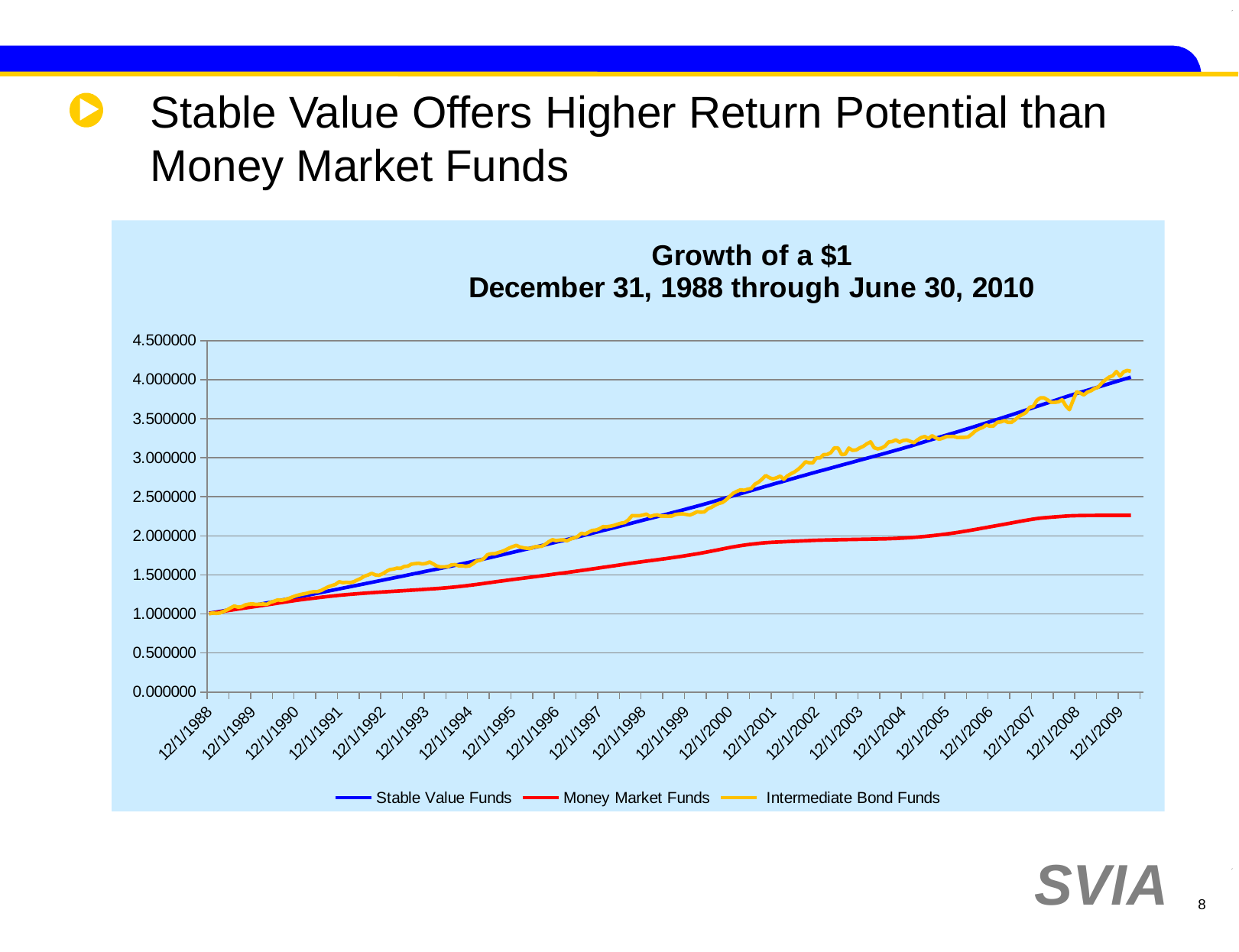

# Stable Value Offers Higher Return Potential than Money Market Funds

### Chart: Growth of a $1
December 31, 1988 through June 30, 2010

| Category | Stable Value Funds | Money Market Funds |  Intermediate Bond Funds | Stable Value Funds | Money Market Funds |  Intermediate Bond Funds |
|---|---|---|---|---|---|---|
| 32508 | 1.0079514393099078 | 1.0064 | 1.0008999999999983 | 1.0079514393099078 | 1.0064 | 1.0008999999999983 |
| 32539 | 1.0160084531397162 | 1.0130422399999999 | 1.0114094499999984 | 1.0160084531397162 | 1.0130422399999999 | 1.0114094499999984 |
| 32567 | 1.0233603728895988 | 1.0192217976639966 | 1.0072626712549984 | 1.0233603728895988 | 1.0192217976639966 | 1.0072626712549984 |
| 32598 | 1.0315585147452746 | 1.0264582724274138 | 1.0115939007413959 | 1.0315585147452746 | 1.0264582724274138 | 1.0115939007413959 |
| 32628 | 1.0395909025221723 | 1.0336434803344046 | 1.0318257787562242 | 1.0395909025221723 | 1.0336434803344046 | 1.0318257787562242 |
| 32659 | 1.0479464398961467 | 1.0410857133928142 | 1.0522559291756006 | 1.0479464398961467 | 1.0410857133928142 | 1.0522559291756006 |
| 32689 | 1.0560998737373726 | 1.0482692048152245 | 1.0787727785908225 | 1.0560998737373726 | 1.0482692048152245 | 1.0787727785908225 |
| 32720 | 1.064579028519803 | 1.0555022623284478 | 1.1008876205519362 | 1.064579028519803 | 1.0555022623284478 | 1.1008876205519362 |
| 32751 | 1.0730879430305489 | 1.062468577259817 | 1.0866861702468165 | 1.0730879430305489 | 1.062468577259817 | 1.0866861702468165 |
| 32781 | 1.0813478144754682 | 1.0692683761542798 | 1.0917935952469728 | 1.0813478144754682 | 1.0692683761542798 | 1.0917935952469728 |
| 32812 | 1.0899252755821633 | 1.0762186205992825 | 1.1149396194662105 | 1.0899252755821633 | 1.0762186205992825 | 1.1149396194662105 |
| 32842 | 1.0982579445645104 | 1.082891176046998 | 1.1255315458511395 | 1.0982579445645104 | 1.082891176046998 | 1.1255315458511395 |
| 32873 | 1.106870521073856 | 1.089821679573697 | 1.1286830341795244 | 1.106870521073856 | 1.089821679573697 | 1.1286830341795244 |
| 32904 | 1.1155293354867124 | 1.0967355083089143 | 1.1214594627607741 | 1.1155293354867124 | 1.0967355083089143 | 1.1214594627607741 |
| 32932 | 1.1233345273832533 | 1.103028576655592 | 1.1256088627729879 | 1.1233345273832533 | 1.103028576655592 | 1.1256088627729879 |
| 32963 | 1.1320179062357096 | 1.1100449414316989 | 1.127072154294594 | 1.1320179062357096 | 1.1100449414316989 | 1.127072154294594 |
| 32993 | 1.1404920542831483 | 1.1168872584506824 | 1.1231274017545625 | 1.1404920542831483 | 1.1168872584506824 | 1.1231274017545625 |
| 33024 | 1.14926947053285 | 1.1239727912182933 | 1.1478362045931618 | 1.14926947053285 | 1.1239727912182933 | 1.1478362045931618 |
| 33054 | 1.157842196140173 | 1.1309110752584839 | 1.163217209734713 | 1.157842196140173 | 1.1309110752584839 | 1.163217209734713 |
| 33085 | 1.1667776729335047 | 1.1380663496316443 | 1.1793859289500268 | 1.1667776729335047 | 1.1380663496316443 | 1.1793859289500268 |
| 33116 | 1.1757496767519484 | 1.1451610552552478 | 1.1745504466413315 | 1.1757496767519484 | 1.1451610552552478 | 1.1745504466413315 |
| 33146 | 1.18439489585328 | 1.152041182875223 | 1.183594485080465 | 1.18439489585328 | 1.152041182875223 | 1.183594485080465 |
| 33177 | 1.193395003375228 | 1.1591354524793658 | 1.1973241811073998 | 1.193395003375228 | 1.1591354524793658 | 1.1973241811073998 |
| 33207 | 1.2021356365607045 | 1.1658897347609647 | 1.2155235086602334 | 1.2021356365607045 | 1.1658897347609647 | 1.2155235086602334 |
| 33238 | 1.2112559313556923 | 1.1727416687321548 | 1.2321761807288787 | 1.2112559313556923 | 1.1727416687321548 | 1.2321761807288787 |
| 33269 | 1.2204063036294384 | 1.179265630635312 | 1.2447443777723117 | 1.2204063036294384 | 1.179265630635312 | 1.2447443777723117 |
| 33297 | 1.2286975241166382 | 1.1848105376305607 | 1.2547023327944902 | 1.2286975241166382 | 1.1848105376305607 | 1.2547023327944902 |
| 33328 | 1.2379002462542816 | 1.1907369599397881 | 1.2632343086574915 | 1.2379002462542816 | 1.1907369599397881 | 1.2632343086574915 |
| 33358 | 1.24684160488383 | 1.1962953200687874 | 1.277003562621862 | 1.24684160488383 | 1.1962953200687874 | 1.277003562621862 |
| 33389 | 1.256113361009942 | 1.201822204447502 | 1.2847932843538539 | 1.256113361009942 | 1.201822204447502 | 1.2847932843538539 |
| 33419 | 1.2650994912706266 | 1.2072352116563352 | 1.2856926396529016 | 1.2650994912706266 | 1.2072352116563352 | 1.2856926396529016 |
| 33450 | 1.2744285177769075 | 1.2128440264496898 | 1.3000923972170138 | 1.2744285177769075 | 1.2128440264496898 | 1.3000923972170138 |
| 33481 | 1.2838117541897178 | 1.2183648924580874 | 1.324924162003859 | 1.2838117541897178 | 1.2183648924580874 | 1.324924162003859 |
| 33511 | 1.2929118905418284 | 1.223591677846733 | 1.3477128575903254 | 1.2929118905418284 | 1.223591677846733 | 1.3477128575903254 |
| 33542 | 1.3023968625087803 | 1.228818861494496 | 1.363076784166856 | 1.3023968625087803 | 1.228818861494496 | 1.363076784166856 |
| 33572 | 1.311535965444697 | 1.2336468908013078 | 1.3787521671847756 | 1.311535965444697 | 1.2336468908013078 | 1.3787521671847756 |
| 33603 | 1.3209389769686701 | 1.238445777206525 | 1.4123937200640806 | 1.3209389769686701 | 1.238445777206525 | 1.4123937200640806 |
| 33634 | 1.3303256854535592 | 1.242842259715608 | 1.3995409372114993 | 1.3303256854535592 | 1.242842259715608 | 1.3995409372114993 |
| 33663 | 1.3390761694841942 | 1.2466441141880782 | 1.4049991468666239 | 1.3390761694841942 | 1.2466441141880782 | 1.4049991468666239 |
| 33694 | 1.3484633394905927 | 1.2506246488446777 | 1.3995196501938438 | 1.3484633394905927 | 1.2506246488446777 | 1.3995196501938438 |
| 33724 | 1.3575915775053218 | 1.2544077884074358 | 1.4118354231155499 | 1.3575915775053218 | 1.2544077884074358 | 1.4118354231155499 |
| 33755 | 1.3670024127712865 | 1.258179792627175 | 1.4337188721738412 | 1.3670024127712865 | 1.258179792627175 | 1.4337188721738412 |
| 33785 | 1.3761471903212463 | 1.2617781868340898 | 1.454937911482014 | 1.3761471903212463 | 1.2617781868340898 | 1.454937911482014 |
| 33816 | 1.3856273371075698 | 1.2652935008626098 | 1.4838911759205058 | 1.3856273371075698 | 1.2652935008626098 | 1.4838911759205058 |
| 33847 | 1.3951213729607392 | 1.2686250186503818 | 1.4987300876797114 | 1.3951213729607392 | 1.2686250186503818 | 1.4987300876797114 |
| 33877 | 1.4042625534586253 | 1.2717115833207582 | 1.5191128168721555 | 1.4042625534586253 | 1.2717115833207582 | 1.5191128168721555 |
| 33908 | 1.4137005000475178 | 1.274757332562812 | 1.499364350252815 | 1.4137005000475178 | 1.274757332562812 | 1.499364350252815 |
| 33938 | 1.4228551932487867 | 1.277680351126378 | 1.4936667657218559 | 1.4228551932487867 | 1.277680351126378 | 1.4936667657218559 |
| 33969 | 1.432342172824096 | 1.2807953358224238 | 1.5136819003825297 | 1.432342172824096 | 1.2807953358224238 | 1.5136819003825297 |
| 34000 | 1.441898897661408 | 1.2838961413304486 | 1.543047329249951 | 1.441898897661408 | 1.2838961413304486 | 1.543047329249951 |
| 34028 | 1.4505523912504135 | 1.286605162188658 | 1.5674274770520986 | 1.4505523912504135 | 1.286605162188658 | 1.5674274770520986 |
| 34059 | 1.460147627849123 | 1.2895669272720156 | 1.5736971869603085 | 1.460147627849123 | 1.2895669272720156 | 1.5736971869603085 |
| 34089 | 1.4694410387801038 | 1.292397526677379 | 1.5862867644559921 | 1.4694410387801038 | 1.292397526677379 | 1.5862867644559921 |
| 34120 | 1.4790392103945134 | 1.2952847427519738 | 1.5827969335741878 | 1.4790392103945134 | 1.2952847427519738 | 1.5827969335741878 |
| 34150 | 1.48834100403585 | 1.29810587292169 | 1.6076468454313027 | 1.48834100403585 | 1.29810587292169 | 1.6076468454313027 |
| 34181 | 1.4980176795411115 | 1.3010499770414752 | 1.6115051978603376 | 1.4980176795411115 | 1.3010499770414752 | 1.6115051978603376 |
| 34212 | 1.5077099914526917 | 1.3040111667892234 | 1.6371281305063181 | 1.5077099914526917 | 1.3040111667892234 | 1.6371281305063181 |
| 34242 | 1.5170771697419763 | 1.3068839033896582 | 1.643840355841393 | 1.5170771697419763 | 1.3068839033896582 | 1.643840355841393 |
| 34273 | 1.5267768417248764 | 1.309847916082546 | 1.6482787248021664 | 1.5267768417248764 | 1.309847916082546 | 1.6482787248021664 |
| 34303 | 1.5361660894987705 | 1.3127544686083341 | 1.6390483639432745 | 1.5361660894987705 | 1.3127544686083341 | 1.6390483639432745 |
| 34334 | 1.545788408586728 | 1.3158092482567838 | 1.646587986417413 | 1.545788408586728 | 1.3158092482567838 | 1.646587986417413 |
| 34365 | 1.5554464249755564 | 1.3188606099034919 | 1.664865113066646 | 1.5554464249755564 | 1.3188606099034919 | 1.664865113066646 |
| 34393 | 1.5641854536618625 | 1.3216631886995358 | 1.6402251093932603 | 1.5641854536618625 | 1.3216631886995358 | 1.6402251093932603 |
| 34424 | 1.5738520372083455 | 1.324907871827796 | 1.613161395088268 | 1.5738520372083455 | 1.324907871827796 | 1.613161395088268 |
| 34454 | 1.5831658680397989 | 1.328250614388416 | 1.6021918976016678 | 1.5831658680397989 | 1.328250614388416 | 1.6021918976016678 |
| 34485 | 1.5928854635349727 | 1.332064021902326 | 1.6033134319299902 | 1.5928854635349727 | 1.332064021902326 | 1.6033134319299902 |
| 34515 | 1.602370094440016 | 1.3360495574558569 | 1.6034737632731833 | 1.602370094440016 | 1.3360495574558569 | 1.6034737632731833 |
| 34546 | 1.6121987698653253 | 1.3403503009813094 | 1.6265637854643158 | 1.6121987698653253 | 1.3403503009813094 | 1.6265637854643158 |
| 34577 | 1.6221363036949699 | 1.3448806849986241 | 1.6316061331992566 | 1.6221363036949699 | 1.3448806849986241 | 1.6316061331992566 |
| 34607 | 1.6318150429251468 | 1.34951245407776 | 1.616595356773824 | 1.6318150429251468 | 1.34951245407776 | 1.616595356773824 |
| 34638 | 1.6418384191974889 | 1.3544989025955767 | 1.6164336972381443 | 1.6418384191974889 | 1.3544989025955767 | 1.6164336972381443 |
| 34668 | 1.6516023432348037 | 1.359675797401297 | 1.6091597456005746 | 1.6516023432348037 | 1.359675797401297 | 1.6091597456005746 |
| 34699 | 1.6618906500519792 | 1.3655074468963526 | 1.6147918047101768 | 1.6618906500519792 | 1.3655074468963526 | 1.6147918047101768 |
| 34730 | 1.672331934165807 | 1.3715498173488674 | 1.6419203070293054 | 1.672331934165807 | 1.3715498173488674 | 1.6419203070293054 |
| 34758 | 1.681797489991692 | 1.3773048403824615 | 1.6759080573848126 | 1.681797489991692 | 1.3773048403824615 | 1.6759080573848126 |
| 34789 | 1.6923817765579623 | 1.3837850596564627 | 1.685460733311908 | 1.6923817765579623 | 1.3837850596564627 | 1.685460733311908 |
| 34819 | 1.7026926136494311 | 1.3901089573790928 | 1.7063604464049738 | 1.7026926136494311 | 1.3901089573790928 | 1.7063604464049738 |
| 34850 | 1.713433710758948 | 1.3966494200235628 | 1.757892531886406 | 1.713433710758948 | 1.3966494200235628 | 1.757892531886406 |
| 34880 | 1.7238971029037449 | 1.402963672051485 | 1.7696704118500444 | 1.7238971029037449 | 1.402963672051485 | 1.7696704118500444 |
| 34911 | 1.7347584772264082 | 1.409373813069089 | 1.7698473788912301 | 1.7347584772264082 | 1.409373813069089 | 1.7698473788912301 |
| 34942 | 1.7455922049178798 | 1.4157061296112121 | 1.7859529900391398 | 1.7455922049178798 | 1.4157061296112121 | 1.7859529900391398 |
| 34972 | 1.7561103534407267 | 1.4218262272095166 | 1.7988118515674218 | 1.7561103534407267 | 1.4218262272095166 | 1.7988118515674218 |
| 35003 | 1.7670532359906959 | 1.4281419793107861 | 1.8187786631198204 | 1.7670532359906959 | 1.4281419793107861 | 1.8187786631198204 |
| 35033 | 1.7776730904652438 | 1.4342929868156764 | 1.8426046636066902 | 1.7776730904652438 | 1.4342929868156764 | 1.8426046636066902 |
| 35064 | 1.7886320072942499 | 1.4406397332823342 | 1.86195201257456 | 1.7886320072942499 | 1.4406397332823342 | 1.86195201257456 |
| 35095 | 1.7995762081326714 | 1.44684312797385 | 1.8779647998827014 | 1.7995762081326714 | 1.44684312797385 | 1.8779647998827014 |
| 35124 | 1.8097475754001682 | 1.452417814545934 | 1.8559926117240721 | 1.8097475754001682 | 1.452417814545934 | 1.8559926117240721 |
| 35155 | 1.820587310685797 | 1.4583146308729877 | 1.846527049404281 | 1.820587310685797 | 1.4583146308729877 | 1.846527049404281 |
| 35185 | 1.8311115498758501 | 1.4640195577089639 | 1.840064204731366 | 1.8311115498758501 | 1.4640195577089639 | 1.840064204731366 |
| 35216 | 1.841995366299739 | 1.4699385887807817 | 1.8385921533675809 | 1.841995366299739 | 1.4699385887807817 | 1.8385921533675809 |
| 35246 | 1.852563755187594 | 1.4757257370048096 | 1.858081230193278 | 1.852563755187594 | 1.4757257370048096 | 1.858081230193278 |
| 35277 | 1.8635831698400307 | 1.481779163978006 | 1.8636554738838587 | 1.8635831698400307 | 1.481779163978006 | 1.8636554738838587 |
| 35308 | 1.874648695459109 | 1.4878707581211172 | 1.8651463982629624 | 1.874648695459109 | 1.4878707581211172 | 1.8651463982629624 |
| 35338 | 1.8853834364482982 | 1.4938014109629876 | 1.8910719331988206 | 1.8853834364482982 | 1.4938014109629876 | 1.8910719331988206 |
| 35369 | 1.896573689215042 | 1.4999424285634586 | 1.9245439064164402 | 1.896573689215042 | 1.4999424285634586 | 1.9245439064164402 |
| 35399 | 1.9074737604045024 | 1.5059346985655664 | 1.949947885981136 | 1.9074737604045024 | 1.5059346985655664 | 1.949947885981136 |
| 35430 | 1.918818486021138 | 1.5121632444788367 | 1.937468219510856 | 1.918818486021138 | 1.5121632444788367 | 1.937468219510856 |
| 35461 | 1.9301823261581914 | 1.518405454352045 | 1.9450243455669478 | 1.9301823261581914 | 1.518405454352045 | 1.9450243455669478 |
| 35489 | 1.9404790153899758 | 1.5240432938040538 | 1.9487198918235276 | 1.9404790153899758 | 1.5240432938040538 | 1.9487198918235276 |
| 35520 | 1.951949084581276 | 1.530346736867228 | 1.935273724569944 | 1.951949084581276 | 1.530346736867228 | 1.935273724569944 |
| 35550 | 1.9630512695314288 | 1.5365859605134375 | 1.9581099545198701 | 1.9630512695314288 | 1.5365859605134375 | 1.9581099545198701 |
| 35581 | 1.9746368117667144 | 1.5431241337754198 | 1.974362267142384 | 1.9746368117667144 | 1.5431241337754198 | 1.974362267142384 |
| 35611 | 1.9858916923995016 | 1.5495034089444464 | 1.9923289637733823 | 1.9858916923995016 | 1.5495034089444464 | 1.9923289637733823 |
| 35642 | 1.9976029771443662 | 1.556136833038139 | 2.0327732417379827 | 1.9976029771443662 | 1.556136833038139 | 2.0327732417379827 |
| 35673 | 2.0094457979255993 | 1.5628251091465384 | 2.0226093755292855 | 2.0094457979255993 | 1.5628251091465384 | 2.0226093755292855 |
| 35703 | 2.020869200393388 | 1.569298330748622 | 2.0460716442854294 | 2.020869200393388 | 1.569298330748622 | 2.0460716442854294 |
| 35734 | 2.0327686187397487 | 1.57600237321758 | 2.068783039537 | 2.0327686187397487 | 1.57600237321758 | 2.068783039537 |
| 35764 | 2.0443360510014856 | 1.582569575106778 | 2.0733343622239833 | 2.0443360510014856 | 1.582569575106778 | 2.0733343622239833 |
| 35795 | 2.056352328327194 | 1.589464830745518 | 2.0899210371217745 | 2.056352328327194 | 1.589464830745518 | 2.0899210371217745 |
| 35826 | 2.068372857553124 | 1.5963631081109535 | 2.117299002708067 | 2.068372857553124 | 1.5963631081109535 | 2.117299002708067 |
| 35854 | 2.0792274058192577 | 1.6025474187917776 | 2.115605163505894 | 2.0792274058192577 | 1.6025474187917776 | 2.115605163505894 |
| 35885 | 2.0912537230845376 | 1.609407924291626 | 2.1223751000291187 | 2.0912537230845376 | 1.609407924291626 | 2.1223751000291187 |
| 35915 | 2.1029137692210136 | 1.6160483413872517 | 2.1329869755292608 | 2.1029137692210136 | 1.6160483413872517 | 2.1329869755292608 |
| 35946 | 2.1150044101259744 | 1.6229116986931216 | 2.148557780450631 | 2.1150044101259744 | 1.6229116986931216 | 2.148557780450631 |
| 35976 | 2.1267409849322165 | 1.62960783236193 | 2.162308550245515 | 2.1267409849322165 | 1.62960783236193 | 2.162308550245515 |
| 36007 | 2.13891485746545 | 1.63654181368863 | 2.169876630171371 | 2.13891485746545 | 1.63654181368863 | 2.169876630171371 |
| 36038 | 2.1511184144743227 | 1.6435052991058738 | 2.2039436932650607 | 2.1511184144743227 | 1.6435052991058738 | 2.2039436932650607 |
| 36068 | 2.1628755082616036 | 1.6502453143375089 | 2.2592626799660143 | 2.1628755082616036 | 1.6502453143375089 | 2.2592626799660143 |
| 36099 | 2.17507704341046 | 1.656874349765202 | 2.257003417286048 | 2.17507704341046 | 1.656874349765202 | 2.257003417286048 |
| 36129 | 2.186770310748366 | 1.663152246676462 | 2.2567777169443226 | 2.186770310748366 | 1.663152246676462 | 2.2567777169443226 |
| 36160 | 2.198892921650473 | 1.669565361739646 | 2.265804827812101 | 2.198892921650473 | 1.669565361739646 | 2.265804827812101 |
| 36191 | 2.211041795967296 | 1.6758896753299137 | 2.2782508937312667 | 2.211041795967296 | 1.6758896753299137 | 2.2782508937312667 |
| 36219 | 2.22202427354346 | 1.6814955262938955 | 2.244758327342525 | 2.22202427354346 | 1.6814955262938955 | 2.244758327342525 |
| 36250 | 2.234133141599245 | 1.6877086522635496 | 2.261515448256141 | 2.234133141599245 | 1.6877086522635496 | 2.261515448256141 |
| 36280 | 2.245875771210421 | 1.6937017056877377 | 2.268460562197738 | 2.245875771210421 | 1.6937017056877377 | 2.268460562197738 |
| 36311 | 2.2580666191300978 | 1.6998735547032653 | 2.2509934158688067 | 2.2580666191300978 | 1.6998735547032653 | 2.2509934158688067 |
| 36341 | 2.2698565573580782 | 1.7058945068340208 | 2.2525691112599175 | 2.2698565573580782 | 1.7058945068340208 | 2.2525691112599175 |
| 36372 | 2.2820117987393886 | 1.7123410821753478 | 2.250541799059784 | 2.2820117987393886 | 1.7123410821753478 | 2.250541799059784 |
| 36403 | 2.2941930861748285 | 1.718957568116876 | 2.2523422324990308 | 2.2941930861748285 | 1.718957568116876 | 2.2523422324990308 |
| 36433 | 2.3060364514785623 | 1.725386469421632 | 2.2732890152612732 | 2.3060364514785623 | 1.725386469421632 | 2.2732890152612732 |
| 36464 | 2.318393387781019 | 1.7323760100092578 | 2.2791995667009584 | 2.318393387781019 | 1.7323760100092578 | 2.2791995667009584 |
| 36494 | 2.3304396468981303 | 1.7393817385937353 | 2.2819346061809997 | 2.3304396468981303 | 1.7393817385937353 | 2.2819346061809997 |
| 36525 | 2.3430073263737827 | 1.7468576013062131 | 2.2744042219805998 | 2.3430073263737827 | 1.7468576013062131 | 2.2744042219805998 |
| 36556 | 2.355608831132153 | 1.7544389632958801 | 2.2659889263592667 | 2.355608831132153 | 1.7544389632958801 | 2.2659889263592667 |
| 36585 | 2.3674734030898366 | 1.761714621676668 | 2.284570035555418 | 2.3674734030898366 | 1.761714621676668 | 2.284570035555418 |
| 36616 | 2.3802959387169946 | 1.769674048337401 | 2.30832956392519 | 2.3802959387169946 | 1.769674048337401 | 2.30832956392519 |
| 36646 | 2.3929186601858556 | 1.7776163454663416 | 2.3030204059281623 | 2.3929186601858556 | 1.7776163454663416 | 2.3030204059281623 |
| 36677 | 2.406002726576906 | 1.786100908283254 | 2.3067052385776474 | 2.406002726576906 | 1.786100908283254 | 2.3067052385776474 |
| 36707 | 2.41875471091152 | 1.7947331339729855 | 2.3473032507766196 | 2.41875471091152 | 1.7947331339729855 | 2.3473032507766196 |
| 36738 | 2.432137610718194 | 1.8038180730971558 | 2.3651427554825197 | 2.432137610718194 | 1.8038180730971558 | 2.3651427554825197 |
| 36769 | 2.4456186501797577 | 1.8129940956350004 | 2.393051439997207 | 2.4456186501797577 | 1.8129940956350004 | 2.393051439997207 |
| 36799 | 2.4587716848967047 | 1.8219357825146714 | 2.4148282081011847 | 2.4587716848967047 | 1.8219357825146714 | 2.4148282081011847 |
| 36830 | 2.4724292790993108 | 1.8312039698403273 | 2.4259364178584506 | 2.4724292790993108 | 1.8312039698403273 | 2.4259364178584506 |
| 36860 | 2.485717742792255 | 1.8402501174513384 | 2.4589291531413258 | 2.485717742792255 | 1.8402501174513384 | 2.4589291531413258 |
| 36891 | 2.4995225564482944 | 1.8496114697988135 | 2.504173449559126 | 2.4995225564482944 | 1.8496114697988135 | 2.504173449559126 |
| 36922 | 2.5134177302657887 | 1.8585339955291214 | 2.5452418941318937 | 2.5134177302657887 | 1.8585339955291214 | 2.5452418941318937 |
| 36950 | 2.5258392230790667 | 1.8659625559092512 | 2.569421692126149 | 2.5258392230790667 | 1.8659625559092512 | 2.569421692126149 |
| 36981 | 2.5396257392306825 | 1.8736801770404916 | 2.5892062391555197 | 2.5396257392306825 | 1.8736801770404916 | 2.5892062391555197 |
| 37011 | 2.5528715069298538 | 1.8805640780109378 | 2.582474302933717 | 2.5528715069298538 | 1.8805640780109378 | 2.582474302933717 |
| 37042 | 2.566482881370047 | 1.8868884150052891 | 2.5969361590301427 | 2.566482881370047 | 1.8868884150052891 | 2.5969361590301427 |
| 37072 | 2.5796553212291817 | 1.8923792602929546 | 2.606544822818558 | 2.5796553212291817 | 1.8923792602929546 | 2.606544822818558 |
| 37103 | 2.593373544493218 | 1.8978122811492557 | 2.660760955133183 | 2.593373544493218 | 1.8978122811492557 | 2.660760955133183 |
| 37134 | 2.6071466243797627 | 1.9029857174276679 | 2.6873685646845185 | 2.6071466243797627 | 1.9029857174276679 | 2.6873685646845185 |
| 37164 | 2.6204854518826632 | 1.90749008462082 | 2.7266041457289085 | 2.6204854518826632 | 1.90749008462082 | 2.7266041457289085 |
| 37195 | 2.6340100092481187 | 1.9112974348297251 | 2.7718657745480053 | 2.6340100092481187 | 1.9112974348297251 | 2.7718657745480053 |
| 37225 | 2.647073083522219 | 1.9143612446177551 | 2.744147116802532 | 2.647073083522219 | 1.9143612446177551 | 2.744147116802532 |
| 37256 | 2.660523472891338 | 1.9170604939726659 | 2.729054307660118 | 2.660523472891338 | 1.9170604939726659 | 2.729054307660118 |
| 37287 | 2.673900216453949 | 1.9194855754975433 | 2.743245390059948 | 2.673900216453949 | 1.9194855754975433 | 2.743245390059948 |
| 37315 | 2.686071881483539 | 1.92156245889023 | 2.7649170286414275 | 2.686071881483539 | 1.92156245889023 | 2.7649170286414275 |
| 37346 | 2.6995991562873622 | 1.9237991575923759 | 2.7228902898060716 | 2.6995991562873622 | 1.9237991575923759 | 2.7228902898060716 |
| 37376 | 2.712805909379721 | 1.925965355443827 | 2.767817979587875 | 2.712805909379721 | 1.925965355443827 | 2.767817979587875 |
| 37407 | 2.7263716111864422 | 1.9281416962954778 | 2.7954961593837475 | 2.7263716111864422 | 1.9281416962954778 | 2.7954961593837475 |
| 37437 | 2.739423562111141 | 1.9302337300359593 | 2.819537426354451 | 2.739423562111141 | 1.9302337300359593 | 2.819537426354451 |
| 37468 | 2.752814780557884 | 1.9323492662040787 | 2.8528079679854335 | 2.752814780557884 | 1.9323492662040787 | 2.8528079679854335 |
| 37499 | 2.7658597396052738 | 1.9344168799189192 | 2.8953148067084182 | 2.7658597396052738 | 1.9344168799189192 | 2.8953148067084182 |
| 37529 | 2.778615458838076 | 1.9363880507195543 | 2.9471409417484997 | 2.778615458838076 | 1.9363880507195543 | 2.9471409417484997 |
| 37560 | 2.791786431600923 | 1.9387736807980407 | 2.9356470920756768 | 2.791786431600923 | 1.9387736807980407 | 2.9356470920756768 |
| 37590 | 2.8043436536960473 | 1.9408617400522599 | 2.933005009692806 | 2.8043436536960473 | 1.9408617400522599 | 2.933005009692806 |
| 37621 | 2.8173250799951393 | 1.9427074995670501 | 2.9969445189041126 | 2.8173250799951393 | 1.9427074995670501 | 2.9969445189041126 |
| 37652 | 2.830318685777828 | 1.9440771083542465 | 2.9966448244522175 | 2.830318685777828 | 1.9440771083542465 | 2.9966448244522175 |
| 37680 | 2.8420223229395867 | 1.9452396664650404 | 3.0388975164770002 | 2.8420223229395867 | 1.9452396664650404 | 3.0388975164770002 |
| 37711 | 2.854994012434433 | 1.9464787841325801 | 3.0419364139934757 | 2.854994012434433 | 1.9464787841325801 | 3.0419364139934757 |
| 37741 | 2.8674535055842587 | 1.947631099572785 | 3.06505513073982 | 2.8674535055842587 | 1.947631099572785 | 3.06505513073982 |
| 37772 | 2.8804088797578538 | 1.9487899400770305 | 3.126662738867698 | 2.8804088797578538 | 1.9487899400770305 | 3.126662738867698 |
| 37802 | 2.8929887635477867 | 1.949830593905032 | 3.1244740749504896 | 2.8929887635477867 | 1.949830593905032 | 3.1244740749504896 |
| 37833 | 2.905861746175719 | 1.9507255661476341 | 3.039488380111833 | 2.905861746175719 | 1.9507255661476341 | 3.039488380111833 |
| 37864 | 2.9184450436076927 | 1.951587786847873 | 3.0467831522241045 | 2.9184450436076927 | 1.951587786847873 | 3.0467831522241045 |
| 37894 | 2.930683671983286 | 1.952421114832856 | 3.12386676597538 | 2.930683671983286 | 1.952421114832856 | 3.12386676597538 |
| 37925 | 2.943365682944038 | 1.9532840849656121 | 3.0945024183752063 | 2.943365682944038 | 1.9532840849656121 | 3.0945024183752063 |
| 37955 | 2.9556603320411803 | 1.9541357168266587 | 3.0988347217609378 | 2.9556603320411803 | 1.9541357168266587 | 3.0988347217609378 |
| 37986 | 2.9684445982313177 | 1.9550326651206802 | 3.125794583840255 | 2.9684445982313177 | 1.9550326651206802 | 3.125794583840255 |
| 38017 | 2.9811620656089772 | 1.9558967895586636 | 3.1464248280935982 | 2.9811620656089772 | 1.9558967895586636 | 3.1464248280935982 |
| 38046 | 2.993115782517171 | 1.9567045749327538 | 3.178518361340154 | 2.993115782517171 | 1.9567045749327538 | 3.178518361340154 |
| 38077 | 3.0058935343891973 | 1.957551828013698 | 3.203310804558605 | 3.0058935343891973 | 1.957551828013698 | 3.203310804558605 |
| 38107 | 3.018286168202059 | 1.958372042229635 | 3.1273923384905693 | 3.018286168202059 | 1.958372042229635 | 3.1273923384905693 |
| 38138 | 3.0310769758504033 | 1.9592376426723006 | 3.113319072967365 | 3.0310769758504033 | 1.9592376426723006 | 3.113319072967365 |
| 38168 | 3.0435067481402167 | 1.9601388919879301 | 3.122659030186257 | 3.0435067481402167 | 1.9601388919879301 | 3.122659030186257 |
| 38199 | 3.0564688056714377 | 1.9613384969898264 | 3.1488893660398247 | 3.0564688056714377 | 1.9613384969898264 | 3.1488893660398247 |
| 38230 | 3.0695181073257958 | 1.9627879261391048 | 3.20147581845269 | 3.0695181073257958 | 1.9627879261391048 | 3.20147581845269 |
| 38260 | 3.082228530999717 | 1.9644170401177996 | 3.20691832734406 | 3.082228530999717 | 1.9644170401177996 | 3.20691832734406 |
| 38291 | 3.0955051997246334 | 1.9663696706556746 | 3.2284046801372646 | 3.0955051997246334 | 1.9663696706556746 | 3.2284046801372646 |
| 38321 | 3.108417179000773 | 1.968518912705704 | 3.1990261975480148 | 3.108417179000773 | 1.968518912705704 | 3.1990261975480148 |
| 38352 | 3.121836660840329 | 1.971131137302862 | 3.2207795756913478 | 3.121836660840329 | 1.971131137302862 | 3.2207795756913478 |
| 38383 | 3.1354234991149528 | 1.9739262012555572 | 3.2268990568851588 | 3.1354234991149528 | 1.9739262012555572 | 3.2268990568851588 |
| 38411 | 3.1484212239467286 | 1.976742993944751 | 3.209151112072288 | 3.1484212239467286 | 1.976742993944751 | 3.209151112072288 |
| 38442 | 3.1628623925587624 | 1.98013508492236 | 3.1924635262895107 | 3.1628623925587624 | 1.98013508492236 | 3.1924635262895107 |
| 38472 | 3.1767644184450834 | 1.9837310102365773 | 3.228857610489212 | 3.1767644184450834 | 1.9837310102365773 | 3.228857610489212 |
| 38503 | 3.1910431689611753 | 1.9877738540354395 | 3.257917328983618 | 3.1910431689611753 | 1.9877738540354395 | 3.257917328983618 |
| 38533 | 3.2052032373879045 | 1.9918587293054821 | 3.2716005817653455 | 3.2052032373879045 | 1.9918587293054821 | 3.2716005817653455 |
| 38564 | 3.219504426087595 | 1.9963921997733831 | 3.244446296936695 | 3.219504426087595 | 1.9963921997733831 | 3.244446296936695 |
| 38595 | 3.2336847344048607 | 2.0012414364266307 | 3.282406318610853 | 3.2336847344048607 | 2.0012414364266307 | 3.282406318610853 |
| 38625 | 3.2476081719928986 | 2.0062245276033366 | 3.2545058649026606 | 3.2476081719928986 | 2.0062245276033366 | 3.2545058649026606 |
| 38656 | 3.2618014857182267 | 2.011659389848605 | 3.236606082645696 | 3.2618014857182267 | 2.011659389848605 | 3.236606082645696 |
| 38686 | 3.2755201938078287 | 2.017281977843238 | 3.250847149409337 | 3.2755201938078287 | 2.017281977843238 | 3.250847149409337 |
| 38717 | 3.289802612979351 | 2.023432670593682 | 3.271327486450619 | 3.289802612979351 | 2.023432670593682 | 3.271327486450619 |
| 38748 | 3.3040669316381313 | 2.0298246944000873 | 3.2706732209533262 | 3.3040669316381313 | 2.0298246944000873 | 3.2706732209533262 |
| 38776 | 3.31690952984992 | 2.0359121386585928 | 3.272962692207994 | 3.31690952984992 | 2.0359121386585928 | 3.272962692207994 |
| 38807 | 3.3312029498218165 | 2.042862742699977 | 3.2585616563622812 | 3.3312029498218165 | 2.042862742699977 | 3.2585616563622812 |
| 38837 | 3.34493691479632 | 2.0498983619858326 | 3.2601909371904623 | 3.34493691479632 | 2.0498983619858326 | 3.2601909371904623 |
| 38868 | 3.3592864595811642 | 2.057454287348113 | 3.260516956284181 | 3.3592864595811642 | 2.057454287348113 | 3.260516956284181 |
| 38898 | 3.373133588874911 | 2.064996914765531 | 3.2654077317186045 | 3.373133588874911 | 2.064996914765531 | 3.2654077317186045 |
| 38929 | 3.3874994935761027 | 2.0731515875819446 | 3.301980298313853 | 3.3874994935761027 | 2.0731515875819446 | 3.301980298313853 |
| 38960 | 3.4022048245405783 | 2.081462852296559 | 3.343255052042778 | 3.4022048245405783 | 2.081462852296559 | 3.343255052042778 |
| 38990 | 3.4164904797283526 | 2.0895555798662837 | 3.369666766953914 | 3.4164904797283526 | 2.0895555798662837 | 3.369666766953914 |
| 39021 | 3.431369438851519 | 2.0979493246306067 | 3.3875260008187698 | 3.431369438851519 | 2.0979493246306067 | 3.3875260008187698 |
| 39051 | 3.4458189191821527 | 2.1061061516047705 | 3.4183524874262177 | 3.4458189191821527 | 2.1061061516047705 | 3.4183524874262177 |
| 39082 | 3.4608107428434622 | 2.1145853349711317 | 3.404337242227782 | 3.4608107428434622 | 2.1145853349711317 | 3.404337242227782 |
| 39113 | 3.4757751221973248 | 2.1230796242617105 | 3.4056989771246613 | 3.4757751221973248 | 2.1230796242617105 | 3.4056989771246613 |
| 39141 | 3.489312347296681 | 2.130799141775529 | 3.452697623008979 | 3.489312347296681 | 2.130799141775529 | 3.452697623008979 |
| 39172 | 3.5044773174531088 | 2.1394139627057247 | 3.4585672089681005 | 3.5044773174531088 | 2.1394139627057247 | 3.4585672089681005 |
| 39202 | 3.519148405818257 | 2.147749119504426 | 3.4751683315711435 | 3.519148405818257 | 2.147749119504426 | 3.4751683315711435 |
| 39233 | 3.5343775621971814 | 2.1563594457245188 | 3.452927254249092 | 3.5343775621971814 | 2.1563594457245188 | 3.452927254249092 |
| 39263 | 3.5491227553062656 | 2.16470671313892 | 3.4536178396999397 | 3.5491227553062656 | 2.16470671313892 | 3.4536178396999397 |
| 39294 | 3.564443069851429 | 2.1733655399914746 | 3.486427209177091 | 3.564443069851429 | 2.1733655399914746 | 3.486427209177091 |
| 39325 | 3.5798614121997057 | 2.181948160508898 | 3.528612978408134 | 3.5798614121997057 | 2.181948160508898 | 3.528612978408134 |
| 39355 | 3.594802368740959 | 2.1902504732596344 | 3.552960407959146 | 3.594802368740959 | 2.1902504732596344 | 3.552960407959146 |
| 39386 | 3.610332595106921 | 2.1985471420523486 | 3.578897018937255 | 3.610332595106921 | 2.1985471420523486 | 3.578897018937255 |
| 39416 | 3.6254571923830667 | 2.2061541151638426 | 3.646896062297061 | 3.6254571923830667 | 2.2061541151638426 | 3.646896062297061 |
| 39447 | 3.641140310961266 | 2.213760934552931 | 3.6563779920590314 | 3.641140310961266 | 2.213760934552931 | 3.6563779920590314 |
| 39478 | 3.6568257971406197 | 2.2207918392810746 | 3.7342588432898847 | 3.6568257971406197 | 2.2207918392810746 | 3.7342588432898847 |
| 39507 | 3.671484442006604 | 2.2260862070259204 | 3.766746895226511 | 3.671484442006604 | 2.2260862070259204 | 3.766746895226511 |
| 39538 | 3.6871736122442282 | 2.23077434457792 | 3.766370220536992 | 3.6871736122442282 | 2.23077434457792 | 3.766370220536992 |
| 39568 | 3.7022834404580633 | 2.234642507291411 | 3.738499080905015 | 3.7022834404580633 | 2.234642507291411 | 3.738499080905015 |
| 39599 | 3.7179734031072584 | 2.238325198143427 | 3.7085910882577817 | 3.7179734031072584 | 2.238325198143427 | 3.7085910882577817 |
| 39629 | 3.733194805209929 | 2.2417655039729762 | 3.7089619473666056 | 3.733194805209929 | 2.2417655039729762 | 3.7089619473666056 |
| 39660 | 3.7489199261013852 | 2.2453074934692503 | 3.7160089750665968 | 3.7489199261013852 | 2.2453074934692503 | 3.7160089750665968 |
| 39691 | 3.7646472521485146 | 2.2488550793089317 | 3.7427642396870797 | 3.7646472521485146 | 2.2488550793089317 | 3.7427642396870797 |
| 39721 | 3.779878025658082 | 2.252219366507579 | 3.66491474350159 | 3.779878025658082 | 2.252219366507579 | 3.66491474350159 |
| 39752 | 3.7942301593204553 | 2.2550504062512777 | 3.6147054115156134 | 3.7942301593204553 | 2.2550504062512777 | 3.6147054115156134 |
| 39782 | 3.80815469708091 | 2.2572738859518418 | 3.732906278472177 | 3.80815469708091 | 2.2572738859518418 | 3.732906278472177 |
| 39813 | 3.822514094573954 | 2.258921695888587 | 3.8422804324314077 | 3.822514094573954 | 2.258921695888587 | 3.8422804324314077 |
| 39844 | 3.836883131667741 | 2.259996942615829 | 3.827295538744926 | 3.836883131667741 | 2.259996942615829 | 3.827295538744926 |
| 39872 | 3.849864429305843 | 2.260638781747538 | 3.804331765512464 | 3.849864429305843 | 2.260638781747538 | 3.804331765512464 |
| 39903 | 3.863997954483404 | 2.2611180371692625 | 3.8404729172848207 | 3.863997954483404 | 2.2611180371692625 | 3.8404729172848207 |
| 39933 | 3.877372810322034 | 2.2615092105896952 | 3.8577550454126066 | 3.877372810322034 | 2.2615092105896952 | 3.8577550454126066 |
| 39964 | 3.891401143526824 | 2.261834867916023 | 3.8863024327486566 | 3.891401143526824 | 2.261834867916023 | 3.8863024327486566 |
| 39994 | 3.905054148048016 | 2.2620768842468837 | 3.904568054182579 | 3.905054148048016 | 2.2620768842468837 | 3.904568054182579 |
| 40025 | 3.9191869272630027 | 2.2622488020900873 | 3.958451093330295 | 3.9191869272630027 | 2.2622488020900873 | 3.958451093330295 |
| 40056 | 3.933541774453311 | 2.262382274769414 | 3.9976397591542683 | 3.933541774453311 | 2.262382274769414 | 3.9976397591542683 |
| 40086 | 3.947415786606341 | 2.2624931315008743 | 4.031619697107082 | 3.947415786606341 | 2.2624931315008743 | 4.031619697107082 |
| 40117 | 3.961772537822224 | 2.262608518650581 | 4.049358823774353 | 3.961772537822224 | 2.262608518650581 | 4.049358823774353 |
| 40147 | 3.975646665249673 | 2.262683184731696 | 4.103620232012927 | 3.975646665249673 | 2.262683184731696 | 4.103620232012927 |
| 40178 | 3.9899733514514435 | 2.262760115959978 | 4.0437073766255365 | 3.9899733514514435 | 2.262760115959978 | 4.0437073766255365 |
| 40209 | 4.004185706430657 | 2.262816684962876 | 4.0999149091606295 | 4.004185706430657 | 2.262816684962876 | 4.0999149091606295 |
| 40237 | 4.017037631134587 | 2.2628506272131474 | 4.117544543270014 | 4.017037631134587 | 2.2628506272131474 | 4.117544543270014 |
| 40268 | 4.031252848428188 | 2.2628890956738137 | 4.106015418548868 | 4.031252848428188 | 2.2628890956738137 | 4.106015418548868 |